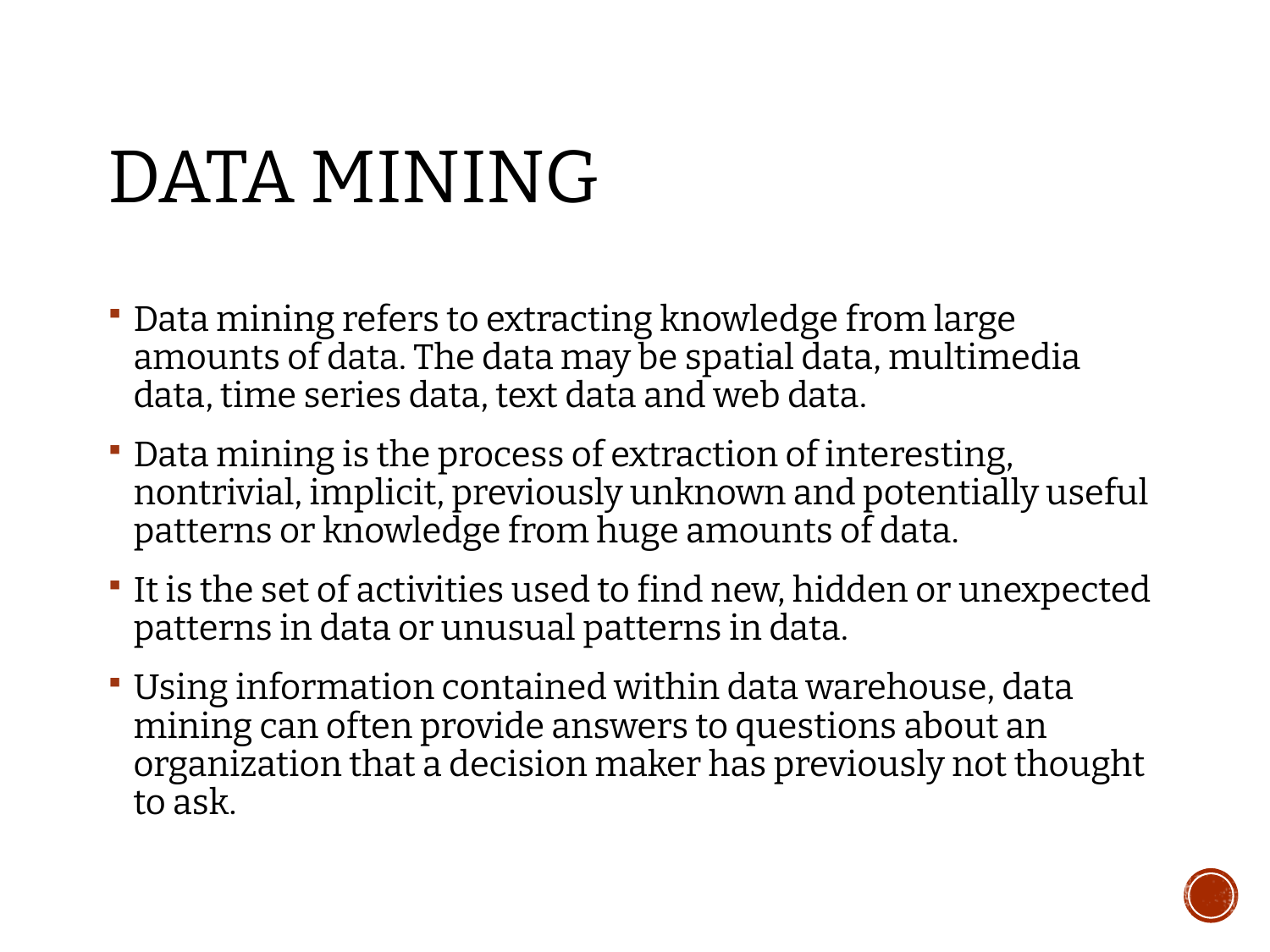

# Data Mining
Data mining refers to extracting knowledge from large amounts of data. The data may be spatial data, multimedia data, time series data, text data and web data.
Data mining is the process of extraction of interesting, nontrivial, implicit, previously unknown and potentially useful patterns or knowledge from huge amounts of data.
It is the set of activities used to find new, hidden or unexpected patterns in data or unusual patterns in data.
Using information contained within data warehouse, data mining can often provide answers to questions about an organization that a decision maker has previously not thought to ask.